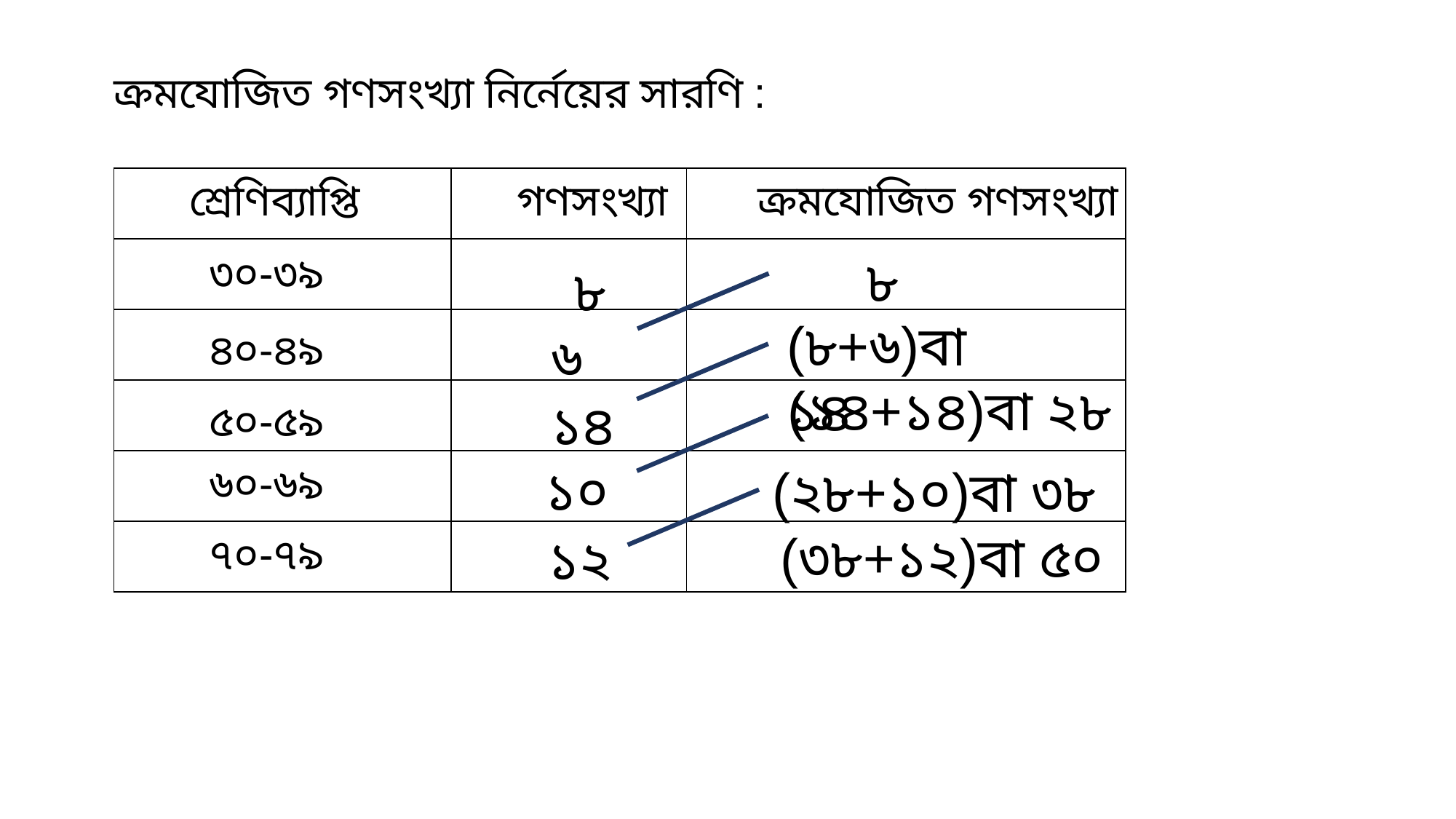

ক্রমযোজিত গণসংখ্যা নির্নেয়ের সারণি :
|  |  |  |
| --- | --- | --- |
|  |  |  |
|  |  |  |
|  |  |  |
|  |  |  |
|  |  |  |
শ্রেণিব্যাপ্তি
গণসংখ্যা
ক্রমযোজিত গণসংখ্যা
৩০-৩৯
৮
৮
(৮+৬)বা ১৪
৬
৪০-৪৯
(১৪+১৪)বা ২৮
১৪
৫০-৫৯
১০
৬০-৬৯
(২৮+১০)বা ৩৮
(৩৮+১২)বা ৫০
১২
৭০-৭৯